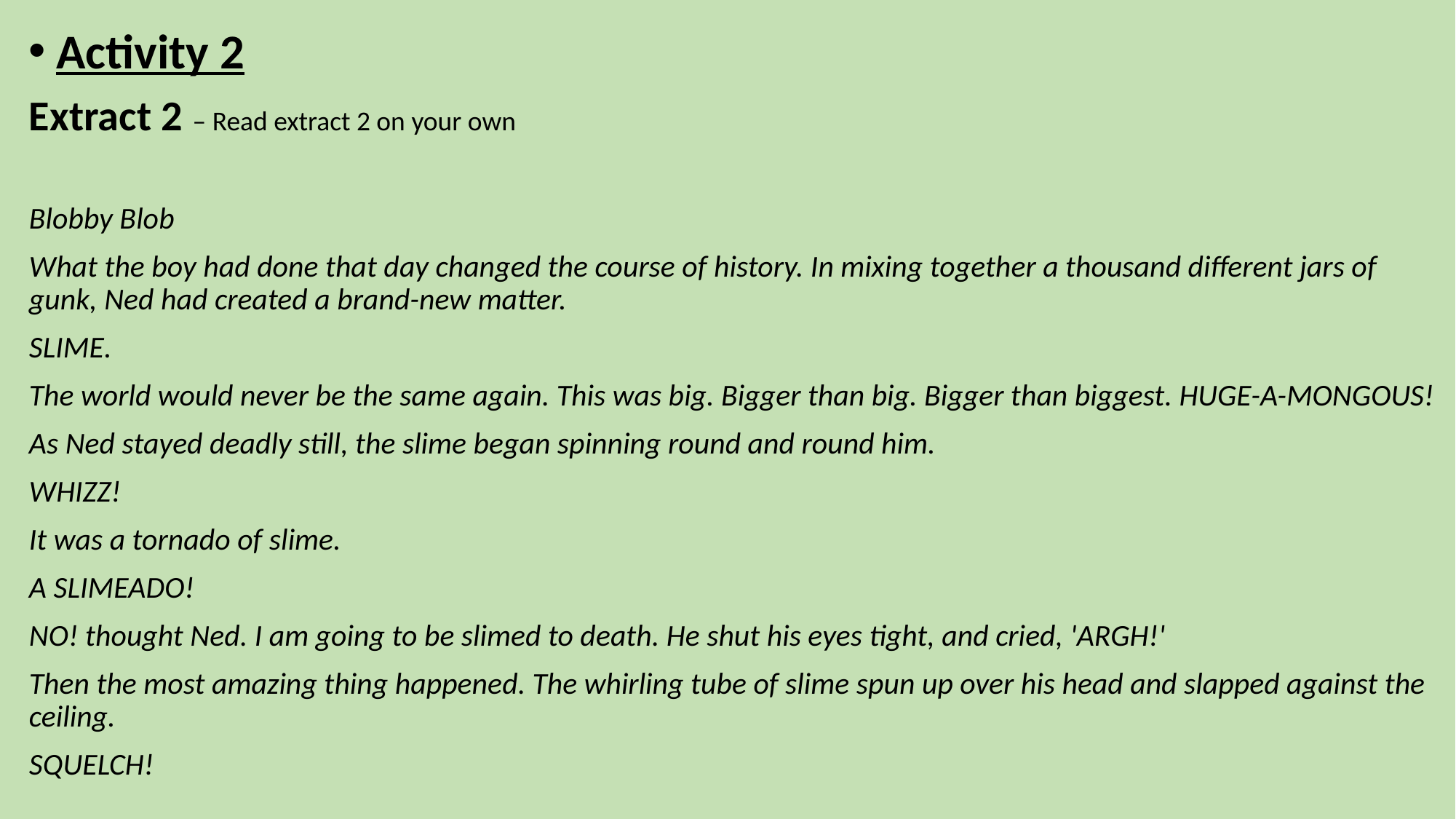

Activity 2
Extract 2 – Read extract 2 on your own

Blobby Blob
What the boy had done that day changed the course of history. In mixing together a thousand different jars of gunk, Ned had created a brand-new matter.
SLIME.
The world would never be the same again. This was big. Bigger than big. Bigger than biggest. HUGE-A-MONGOUS!
As Ned stayed deadly still, the slime began spinning round and round him.
WHIZZ!
It was a tornado of slime.
A SLIMEADO!
NO! thought Ned. I am going to be slimed to death. He shut his eyes tight, and cried, 'ARGH!'
Then the most amazing thing happened. The whirling tube of slime spun up over his head and slapped against the ceiling.
SQUELCH!